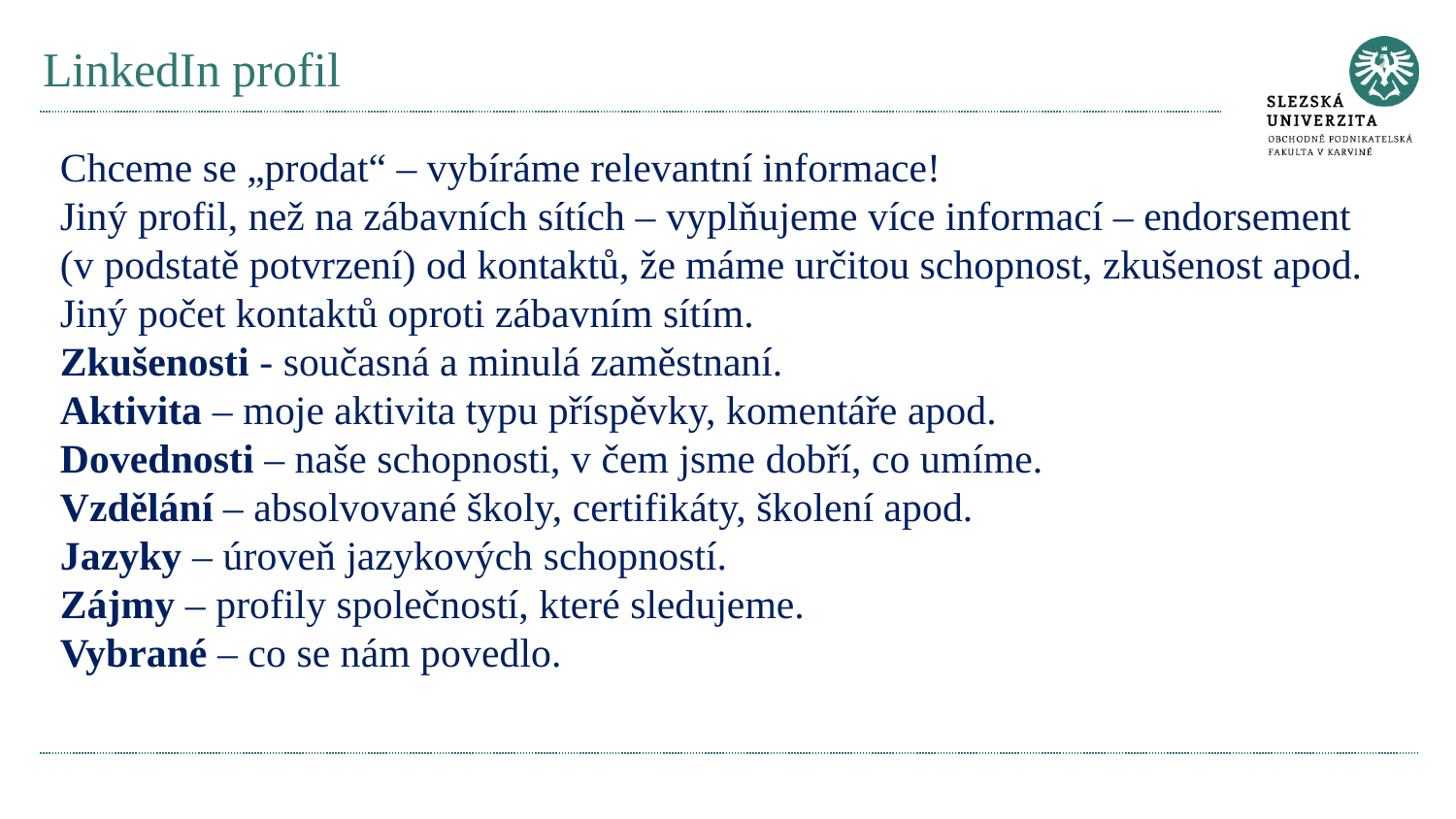

# LinkedIn profil
Chceme se „prodat“ – vybíráme relevantní informace!
Jiný profil, než na zábavních sítích – vyplňujeme více informací – endorsement (v podstatě potvrzení) od kontaktů, že máme určitou schopnost, zkušenost apod.  Jiný počet kontaktů oproti zábavním sítím.
Zkušenosti - současná a minulá zaměstnaní.
Aktivita – moje aktivita typu příspěvky, komentáře apod.
Dovednosti – naše schopnosti, v čem jsme dobří, co umíme.
Vzdělání – absolvované školy, certifikáty, školení apod.
Jazyky – úroveň jazykových schopností.
Zájmy – profily společností, které sledujeme.
Vybrané – co se nám povedlo.